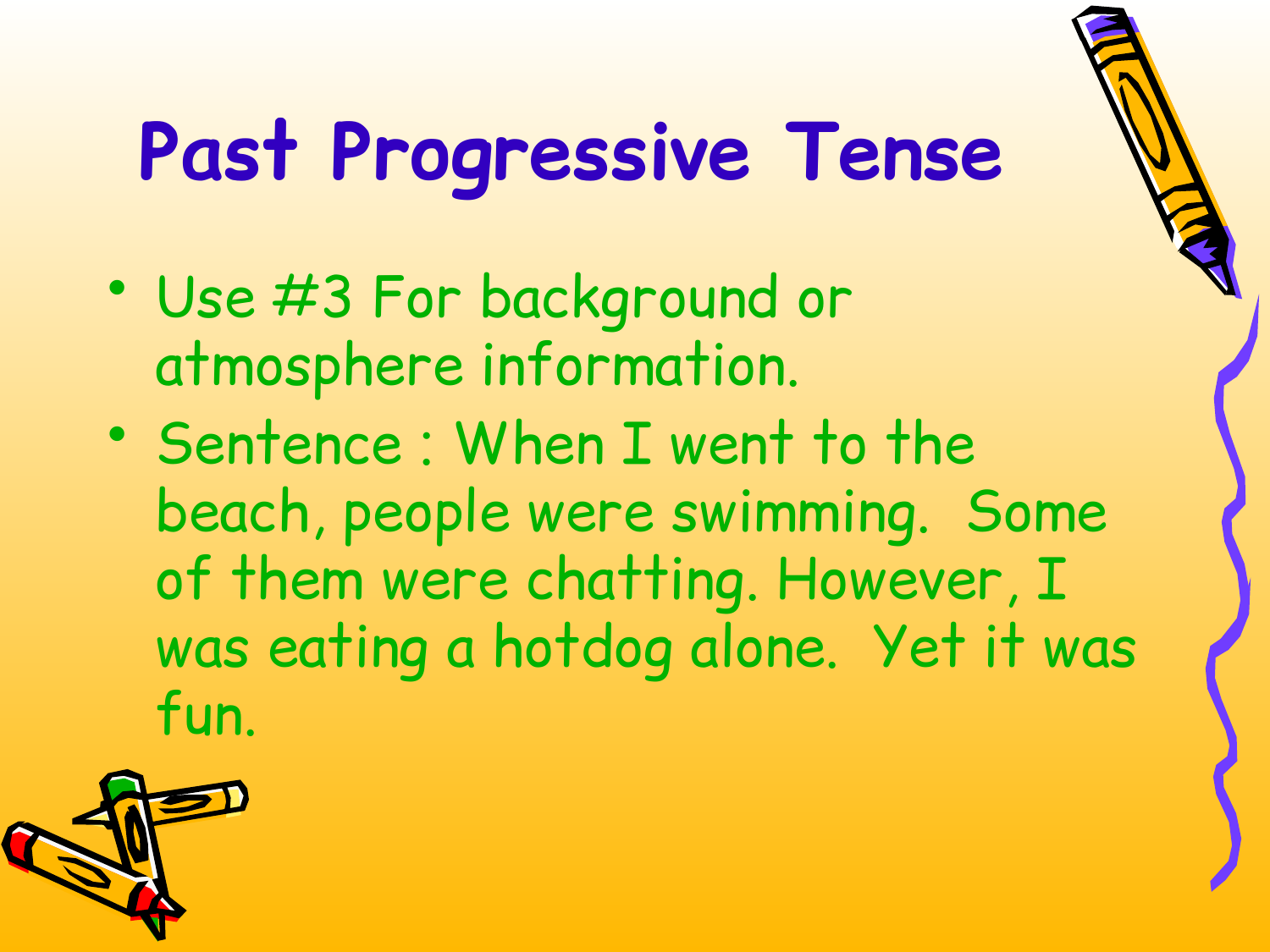

# Past Progressive Tense
Use #3 For background or atmosphere information.
Sentence : When I went to the beach, people were swimming.  Some of them were chatting. However, I was eating a hotdog alone.  Yet it was fun.